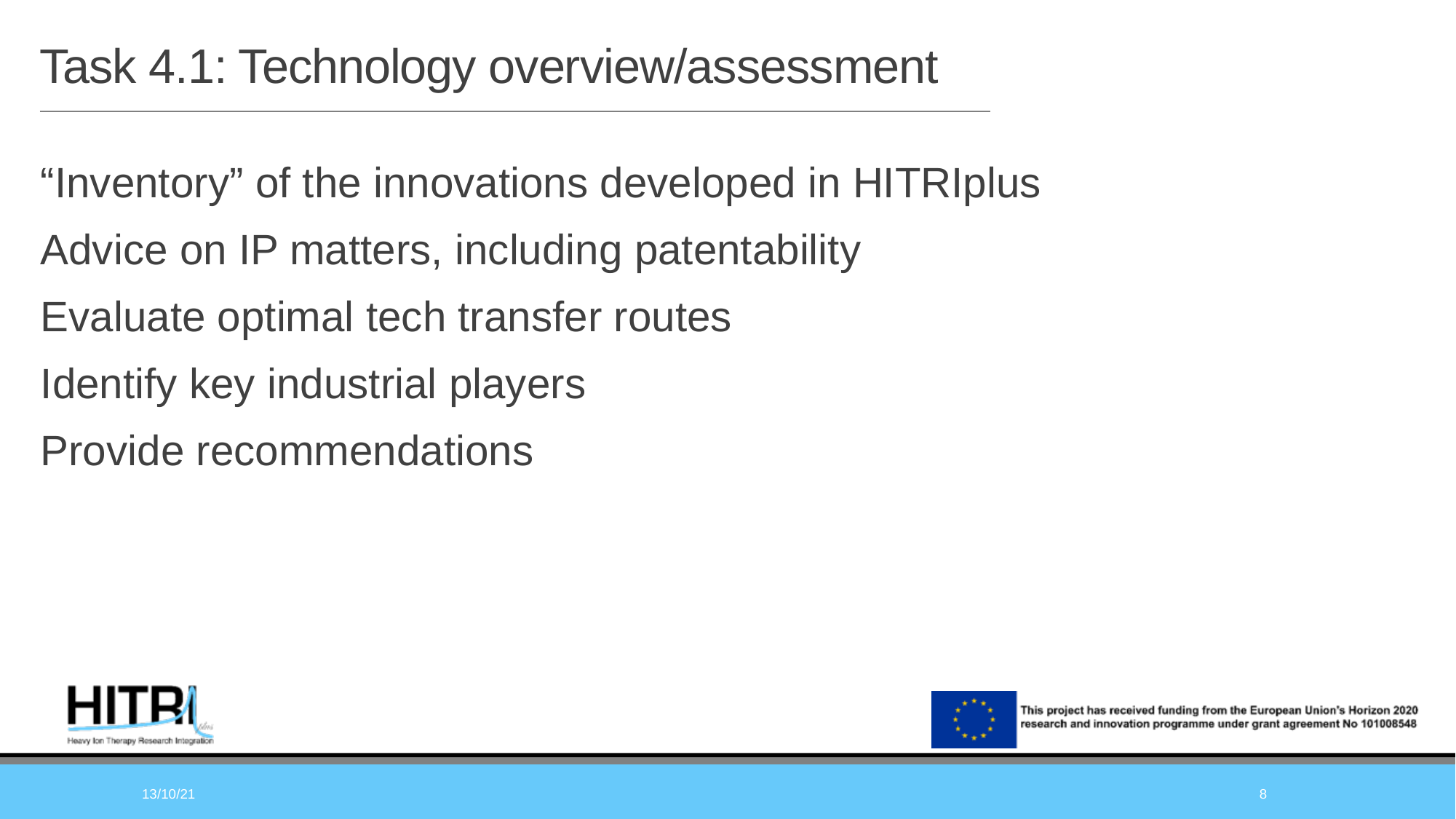

# Task 4.1: Technology overview/assessment
“Inventory” of the innovations developed in HITRIplus
Advice on IP matters, including patentability
Evaluate optimal tech transfer routes
Identify key industrial players
Provide recommendations
13/10/21
8